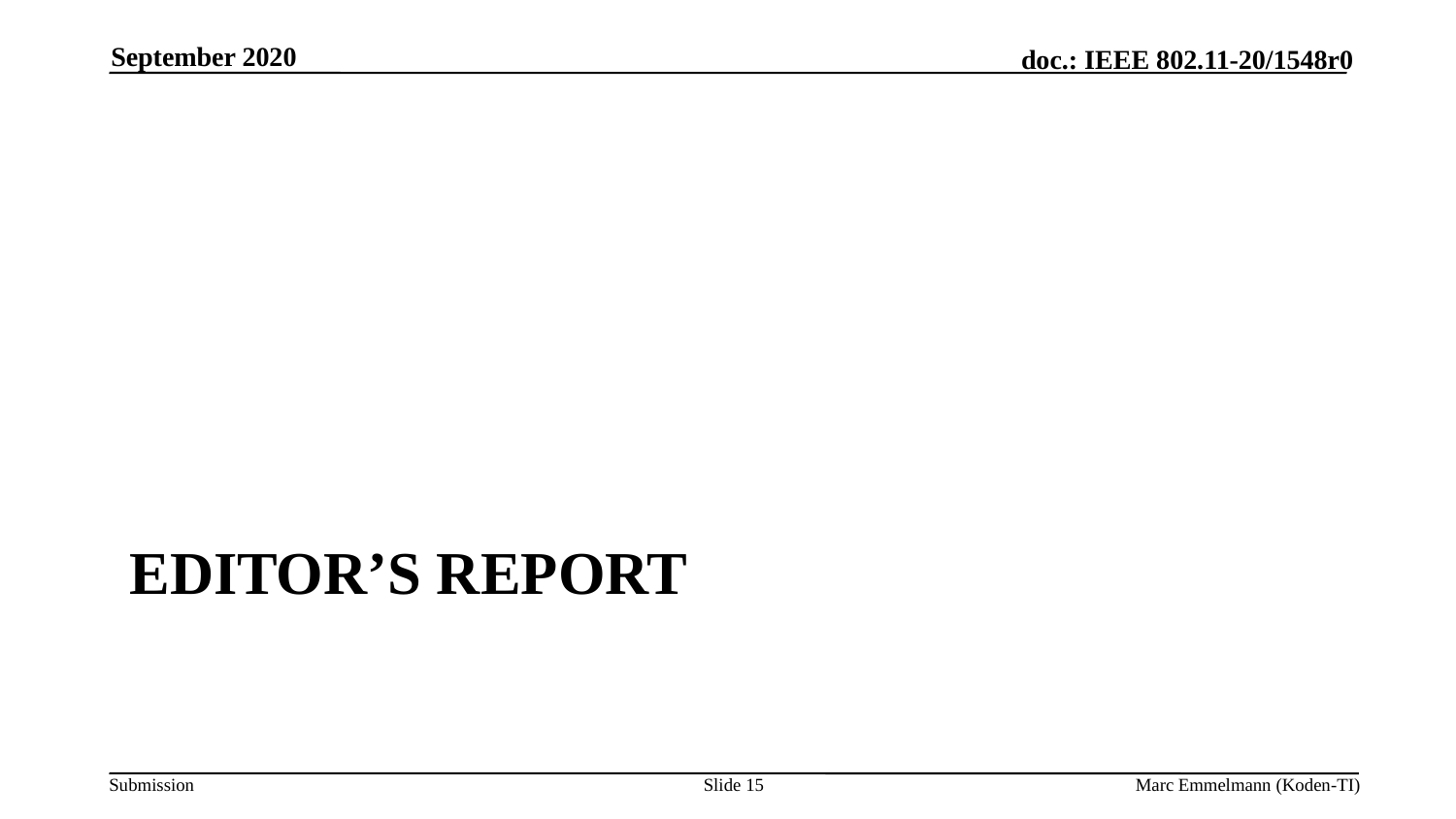

September 2020

# Editor’s Report
Slide 15
Marc Emmelmann (Koden-TI)